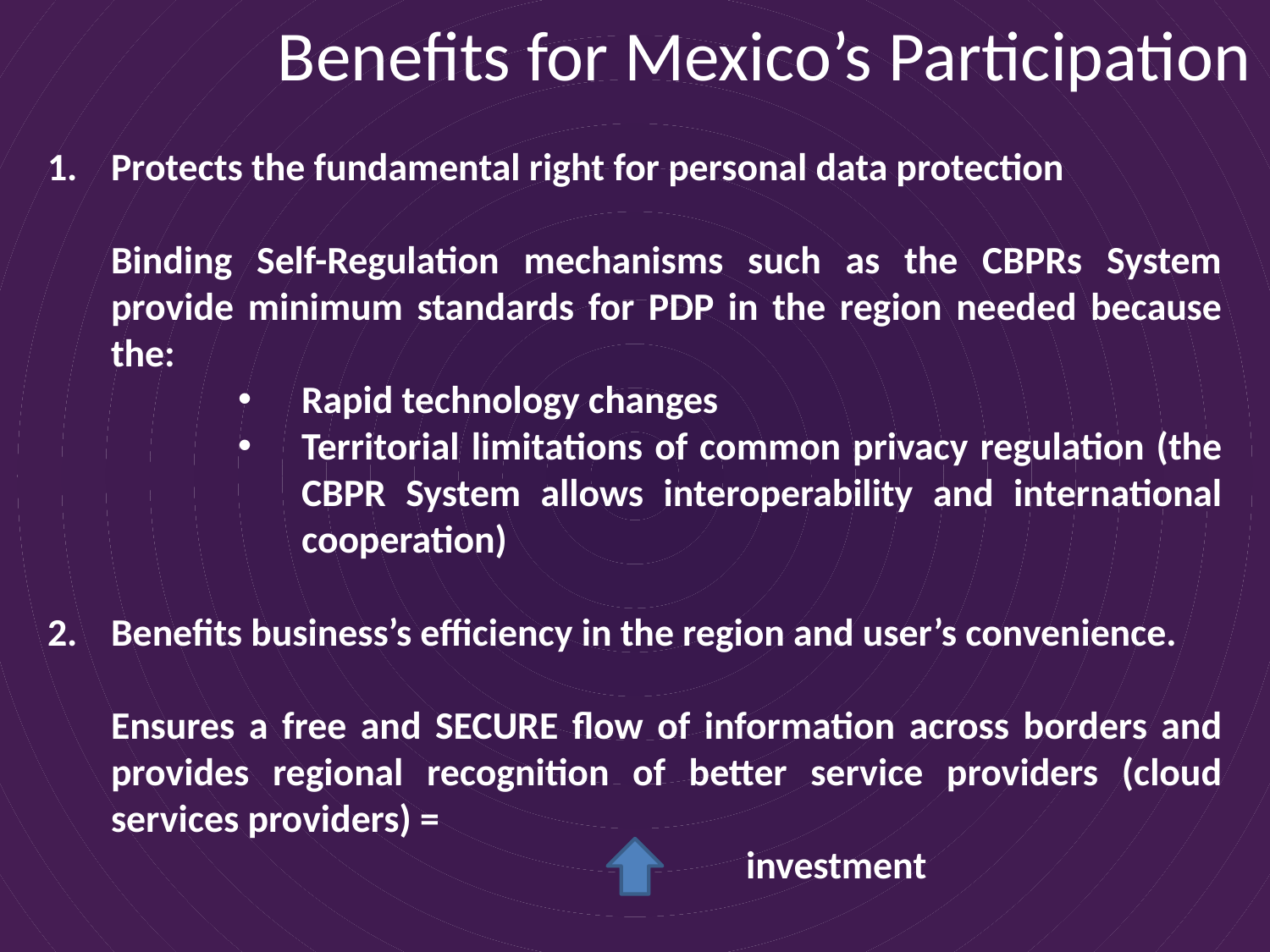

# Benefits for Mexico’s Participation
Protects the fundamental right for personal data protection

Binding Self-Regulation mechanisms such as the CBPRs System provide minimum standards for PDP in the region needed because the:
Rapid technology changes
Territorial limitations of common privacy regulation (the CBPR System allows interoperability and international cooperation)

Benefits business’s efficiency in the region and user’s convenience.

Ensures a free and SECURE flow of information across borders and provides regional recognition of better service providers (cloud services providers) =
					investment